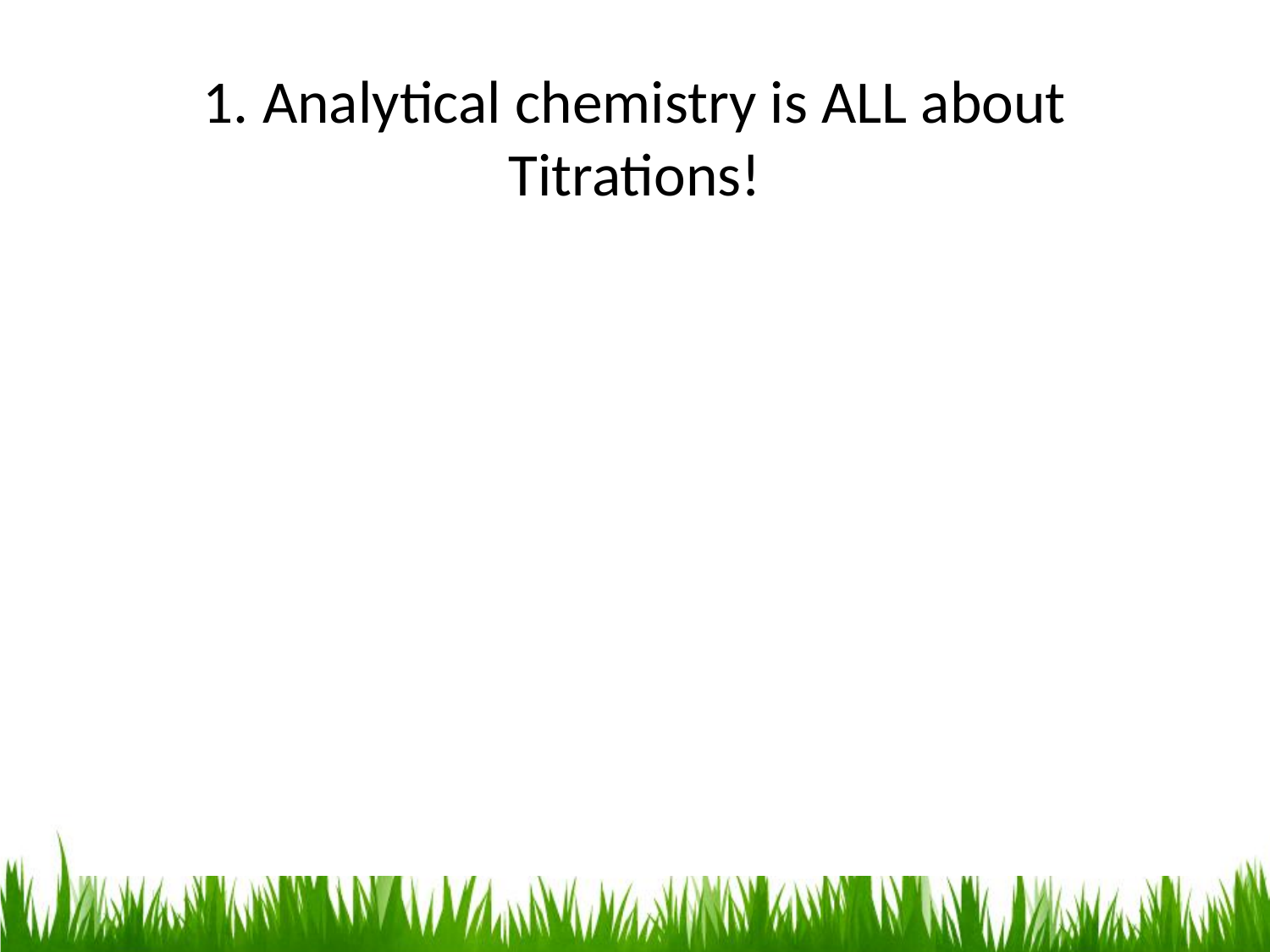

1. Analytical chemistry is ALL about Titrations!
Titration is often emphasized both in lectures and labs. Students would tend to think that titration is what they will continue to use in graduate study and in research; however, that is usually not the case.

Solution: We teach titrations in labs mainly to help students developing the technical skills required to execute an experiment. In lectures, focus more on the importance of error analysis may be more beneficial for students, rather than re-emphasize what is a titration curve.

2